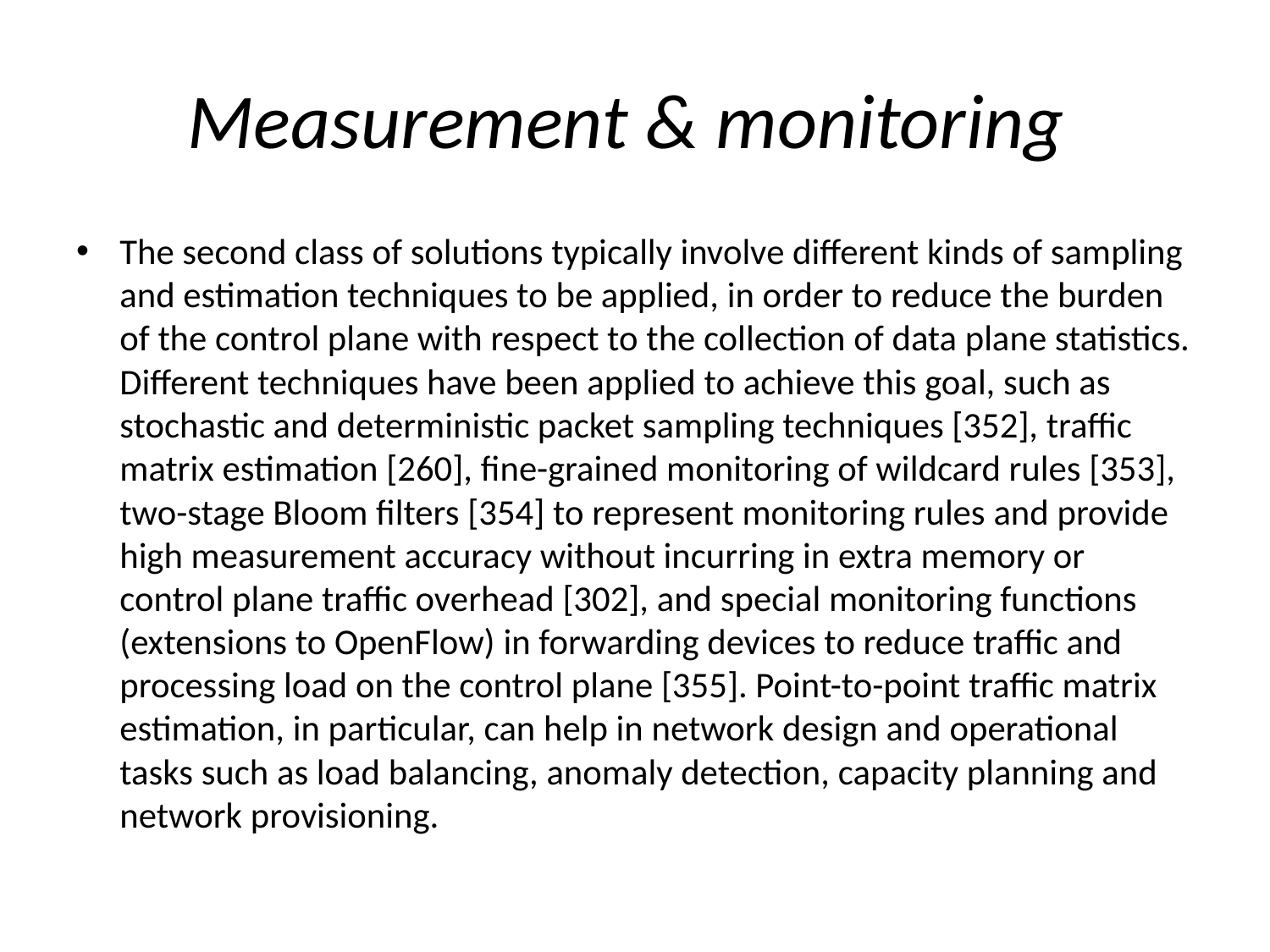

# Measurement & monitoring
The second class of solutions typically involve different kinds of sampling and estimation techniques to be applied, in order to reduce the burden of the control plane with respect to the collection of data plane statistics. Different techniques have been applied to achieve this goal, such as stochastic and deterministic packet sampling techniques [352], traffic matrix estimation [260], fine-grained monitoring of wildcard rules [353], two-stage Bloom filters [354] to represent monitoring rules and provide high measurement accuracy without incurring in extra memory or control plane traffic overhead [302], and special monitoring functions (extensions to OpenFlow) in forwarding devices to reduce traffic and processing load on the control plane [355]. Point-to-point traffic matrix estimation, in particular, can help in network design and operational tasks such as load balancing, anomaly detection, capacity planning and network provisioning.